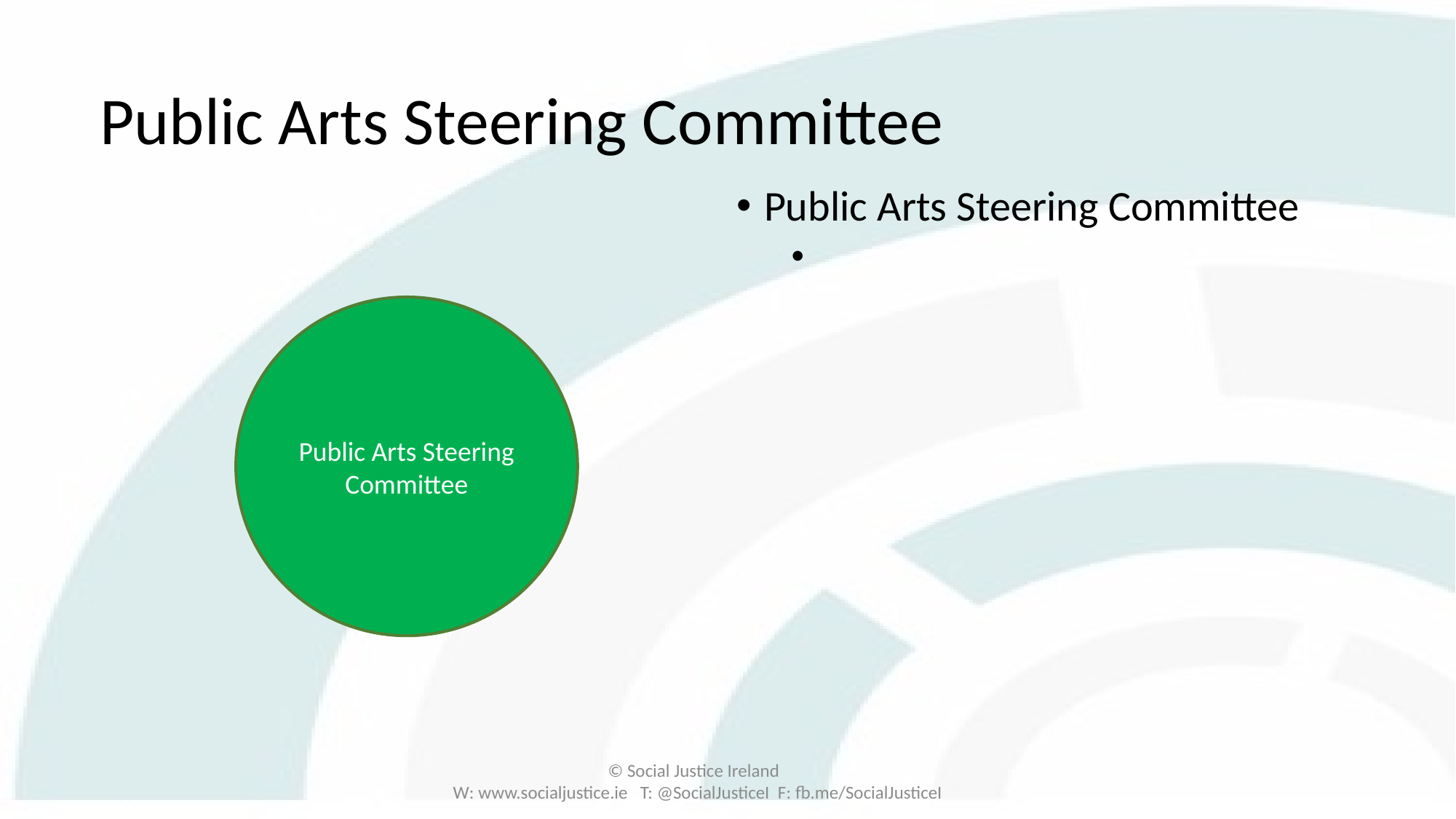

# Public Arts Steering Committee
Public Arts Steering Committee

Public Arts Steering Committee
© Social Justice Ireland
W: www.socialjustice.ie   T: @SocialJusticeI  F: fb.me/SocialJusticeI